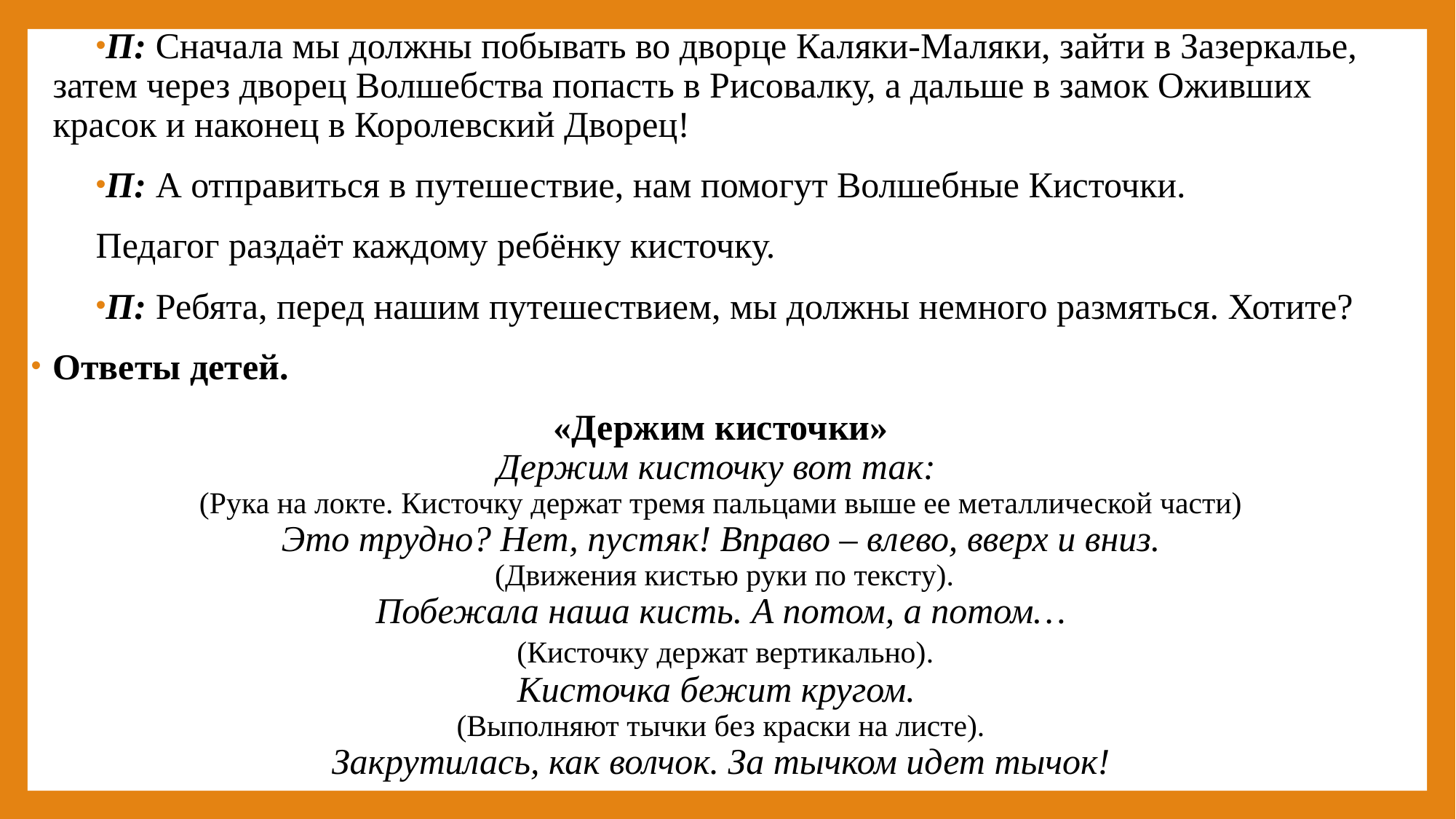

П: Сначала мы должны побывать во дворце Каляки-Маляки, зайти в Зазеркалье, затем через дворец Волшебства попасть в Рисовалку, а дальше в замок Оживших красок и наконец в Королевский Дворец!
П: А отправиться в путешествие, нам помогут Волшебные Кисточки.
Педагог раздаёт каждому ребёнку кисточку.
П: Ребята, перед нашим путешествием, мы должны немного размяться. Хотите?
Ответы детей.
«Держим кисточки»
Держим кисточку вот так:
(Рука на локте. Кисточку держат тремя пальцами выше ее металлической части)
Это трудно? Нет, пустяк! Вправо – влево, вверх и вниз.
 (Движения кистью руки по тексту).
Побежала наша кисть. А потом, а потом…
 (Кисточку держат вертикально).
Кисточка бежит кругом.
(Выполняют тычки без краски на листе).
Закрутилась, как волчок. За тычком идет тычок!